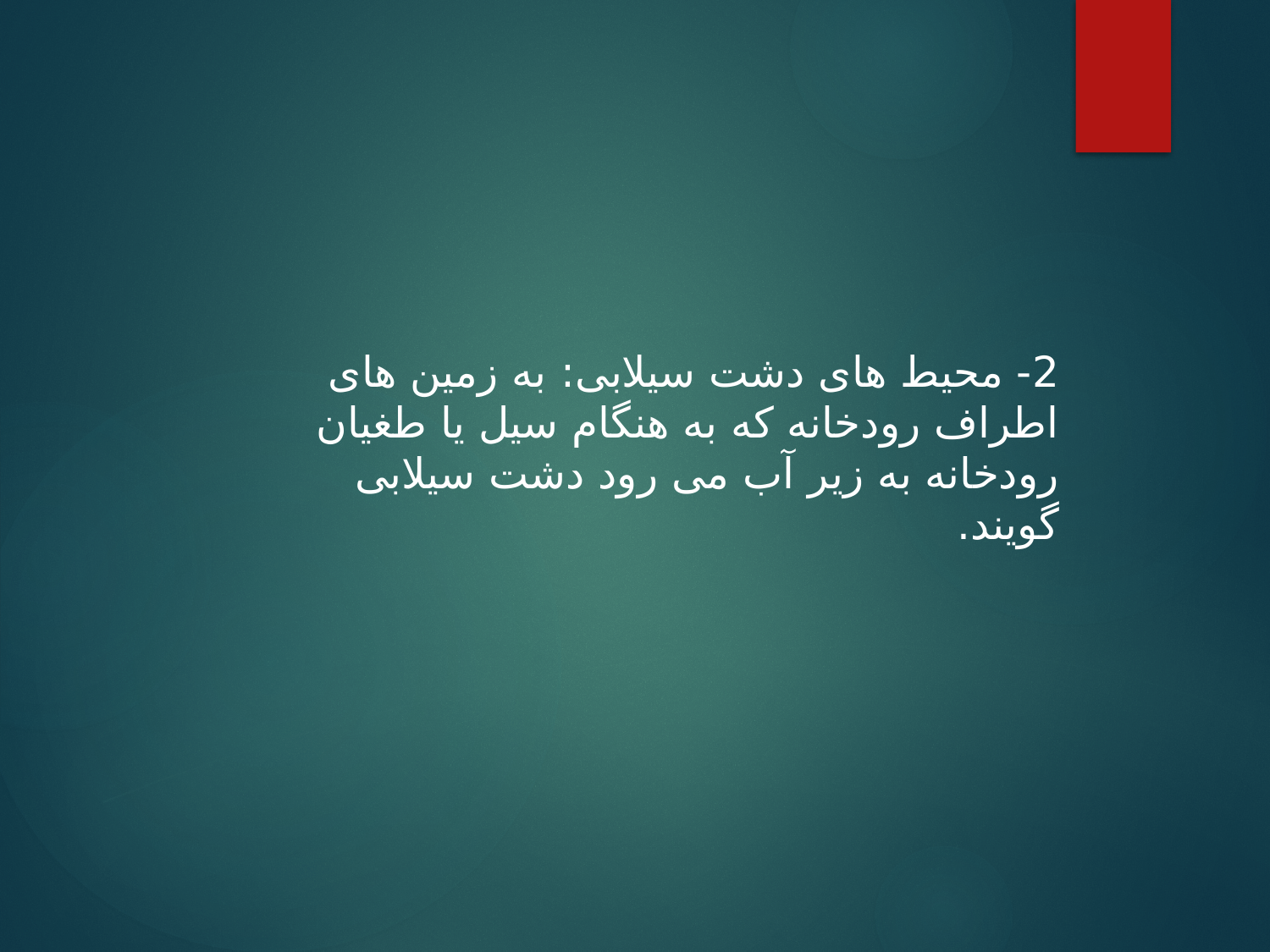

2- محیط های دشت سیلابی: به زمین های اطراف رودخانه که به هنگام سیل یا طغیان رودخانه به زیر آب می رود دشت سیلابی گویند.